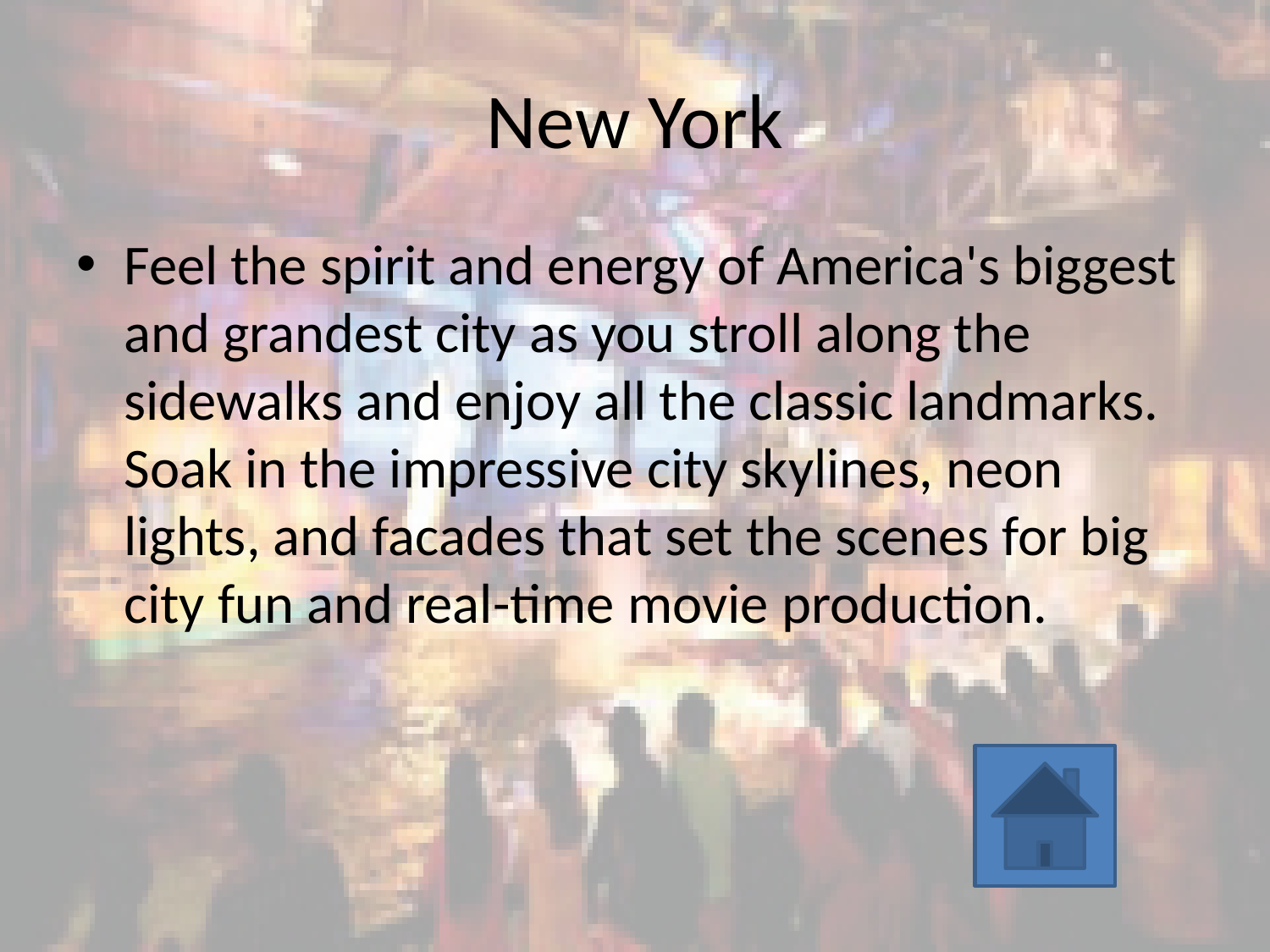

# New York
Feel the spirit and energy of America's biggest and grandest city as you stroll along the sidewalks and enjoy all the classic landmarks. Soak in the impressive city skylines, neon lights, and facades that set the scenes for big city fun and real-time movie production.